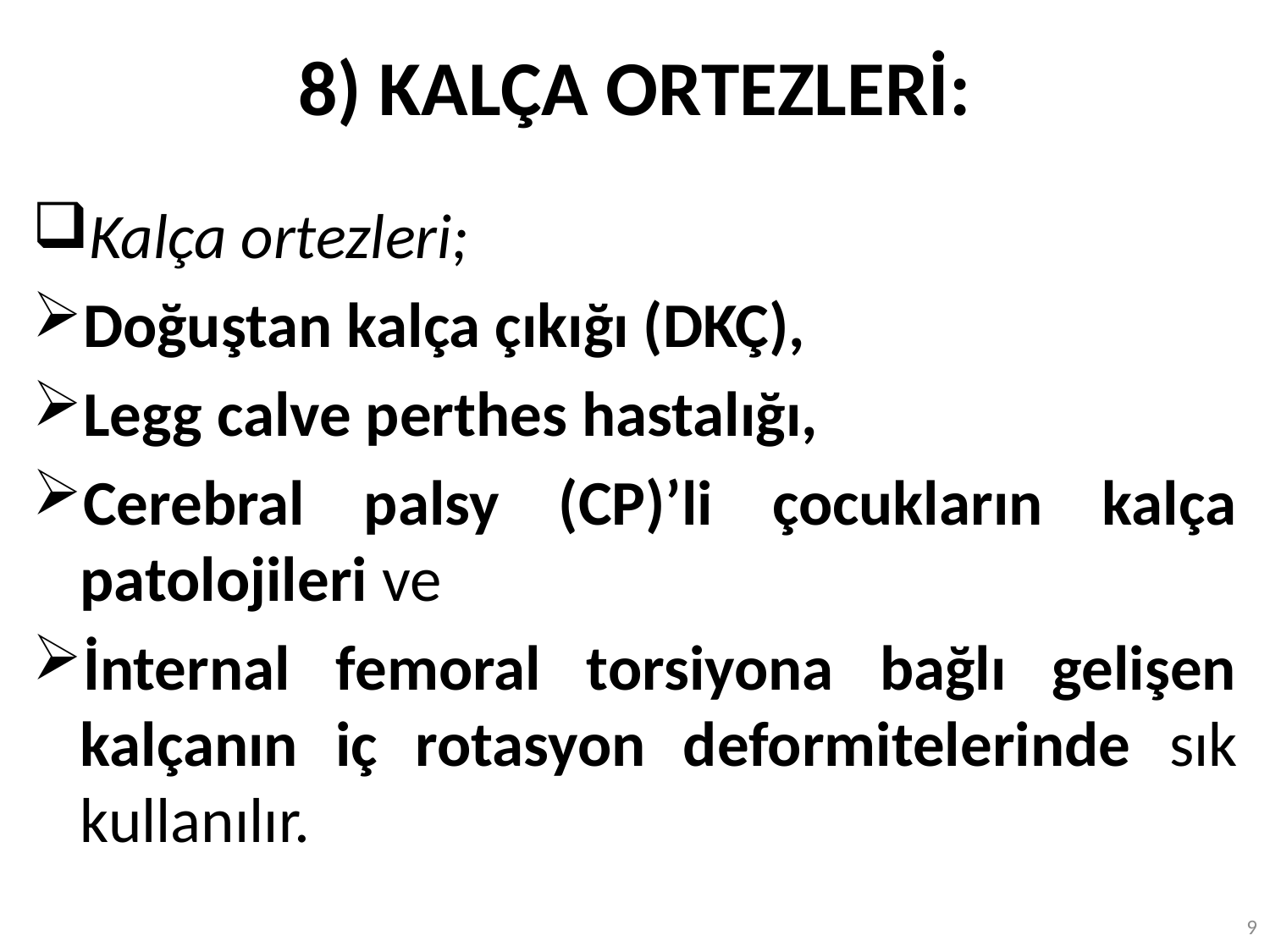

# 8) KALÇA ORTEZLERİ:
Kalça ortezleri;
Doğuştan kalça çıkığı (DKÇ),
Legg calve perthes hastalığı,
Cerebral palsy (CP)’li çocukların kalça patolojileri ve
İnternal femoral torsiyona bağlı gelişen kalçanın iç rotasyon deformitelerinde sık kullanılır.
9